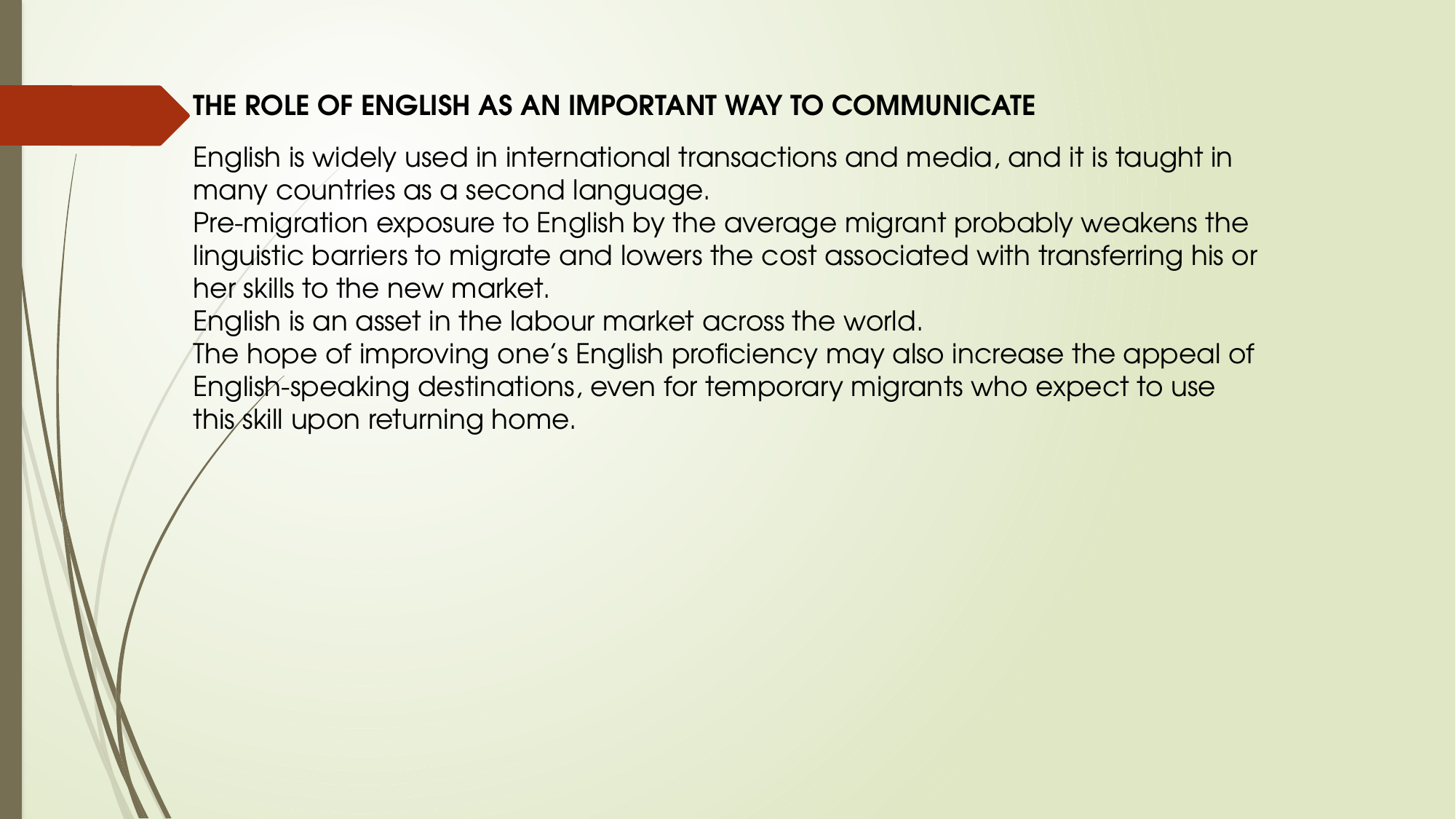

THE ROLE OF ENGLISH AS AN IMPORTANT WAY TO COMMUNICATE

English is widely used in international transactions and media, and it is taught in many countries as a second language.
Pre-migration exposure to English by the average migrant probably weakens the linguistic barriers to migrate and lowers the cost associated with transferring his or her skills to the new market.
English is an asset in the labour market across the world.
The hope of improving one’s English proficiency may also increase the appeal of English-speaking destinations, even for temporary migrants who expect to use this skill upon returning home.